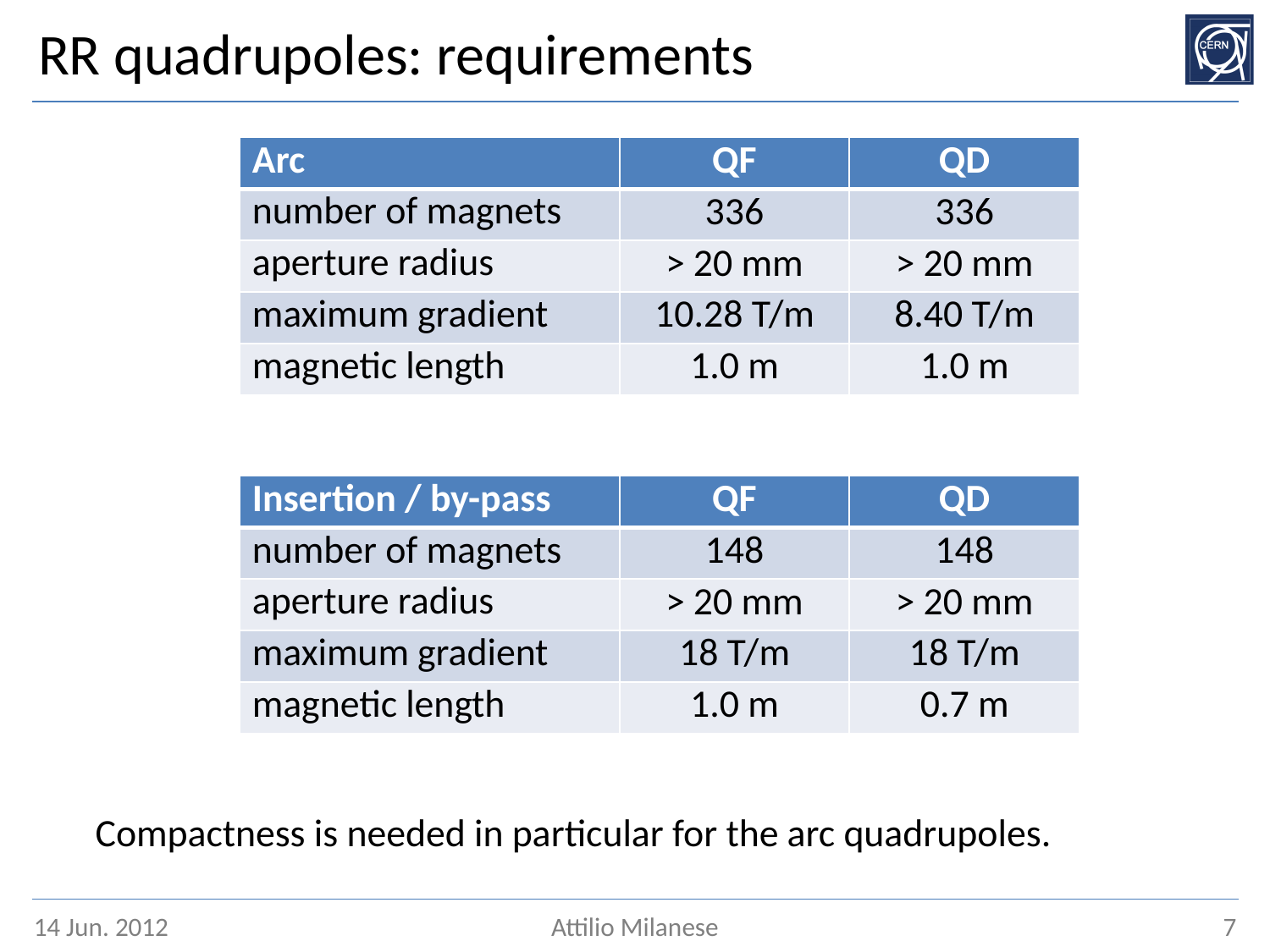

# RR quadrupoles: requirements
| Arc | QF | QD |
| --- | --- | --- |
| number of magnets | 336 | 336 |
| aperture radius | > 20 mm | > 20 mm |
| maximum gradient | 10.28 T/m | 8.40 T/m |
| magnetic length | 1.0 m | 1.0 m |
| Insertion / by-pass | QF | QD |
| --- | --- | --- |
| number of magnets | 148 | 148 |
| aperture radius | > 20 mm | > 20 mm |
| maximum gradient | 18 T/m | 18 T/m |
| magnetic length | 1.0 m | 0.7 m |
Compactness is needed in particular for the arc quadrupoles.
14 Jun. 2012
Attilio Milanese
7